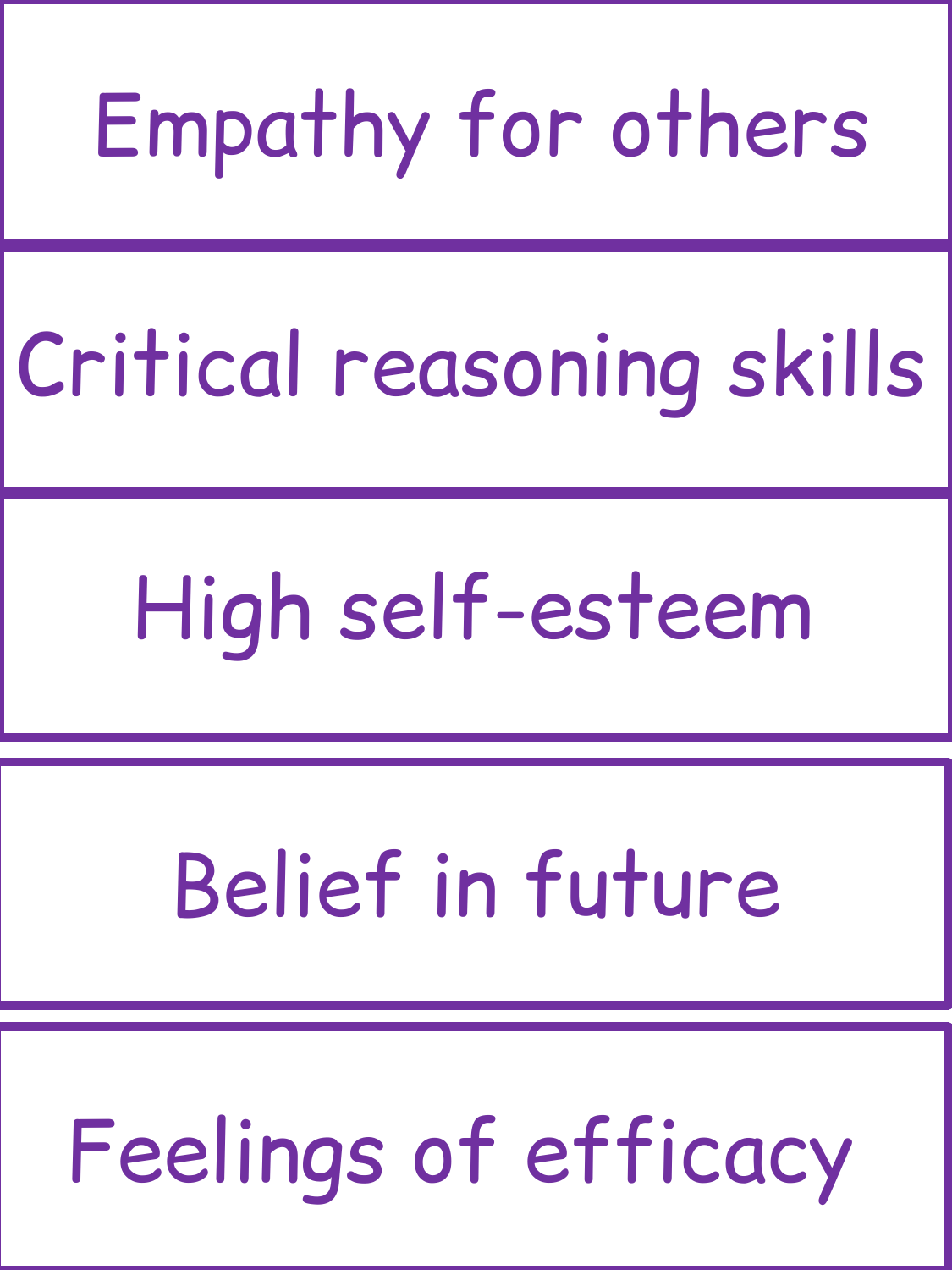

Empathy for others

Critical reasoning skills

High self-esteem

Belief in future

Feelings of efficacy